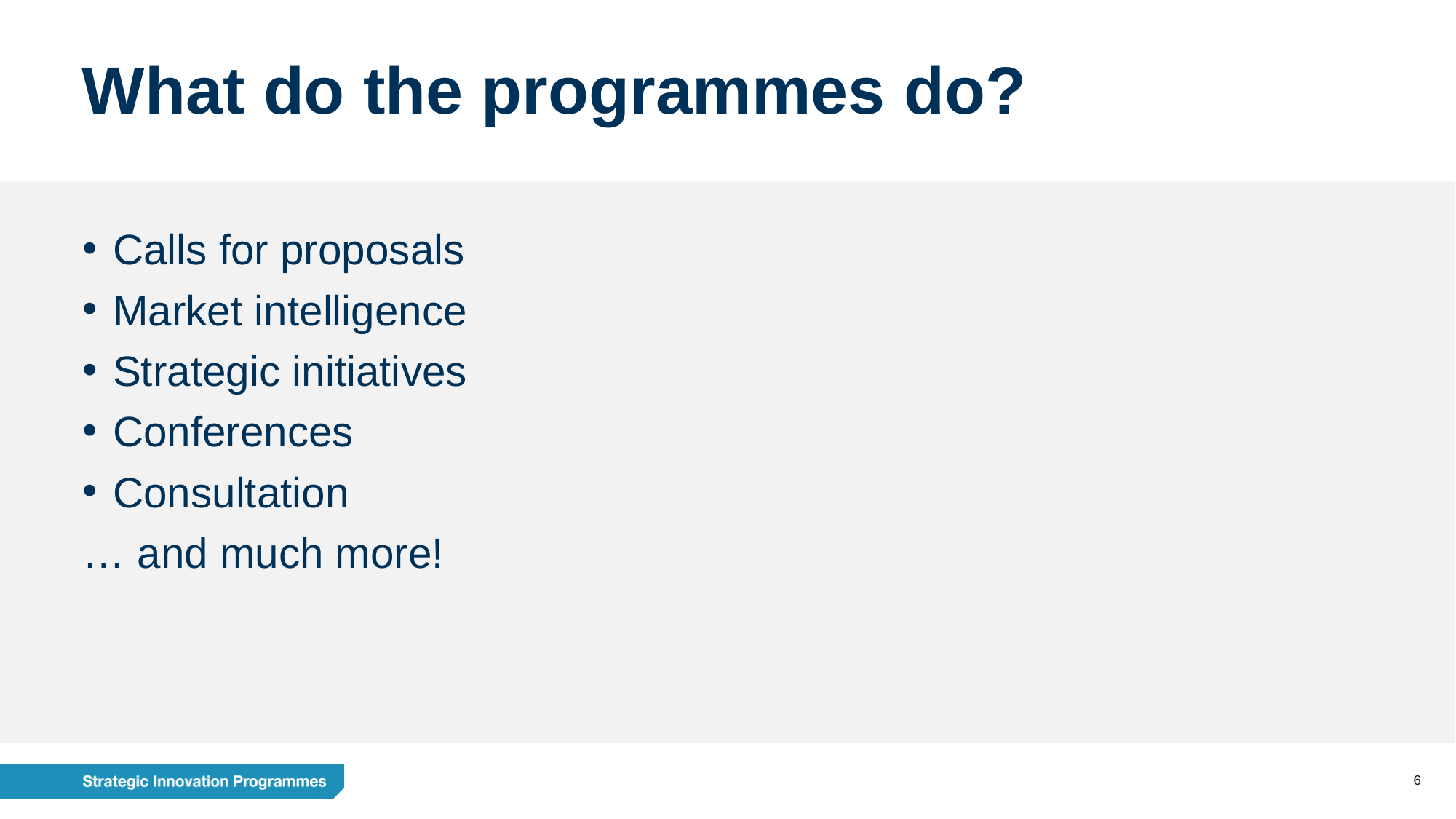

# What do the programmes do?
Calls for proposals
Market intelligence
Strategic initiatives
Conferences
Consultation
… and much more!
6